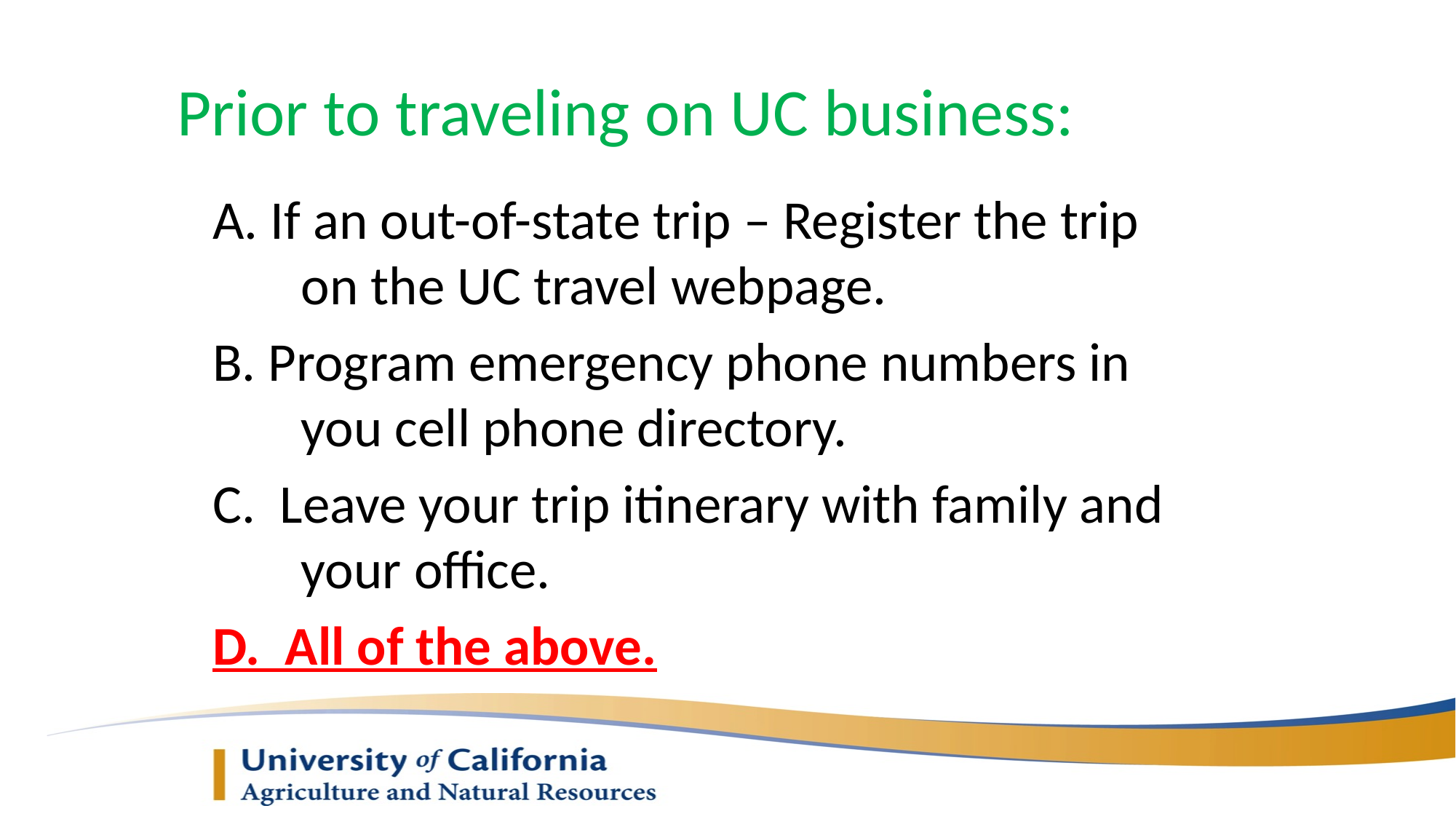

# Prior to traveling on UC business:
A. If an out-of-state trip – Register the trip on the UC travel webpage.
B. Program emergency phone numbers in you cell phone directory.
C.  Leave your trip itinerary with family and your office.
D.  All of the above.